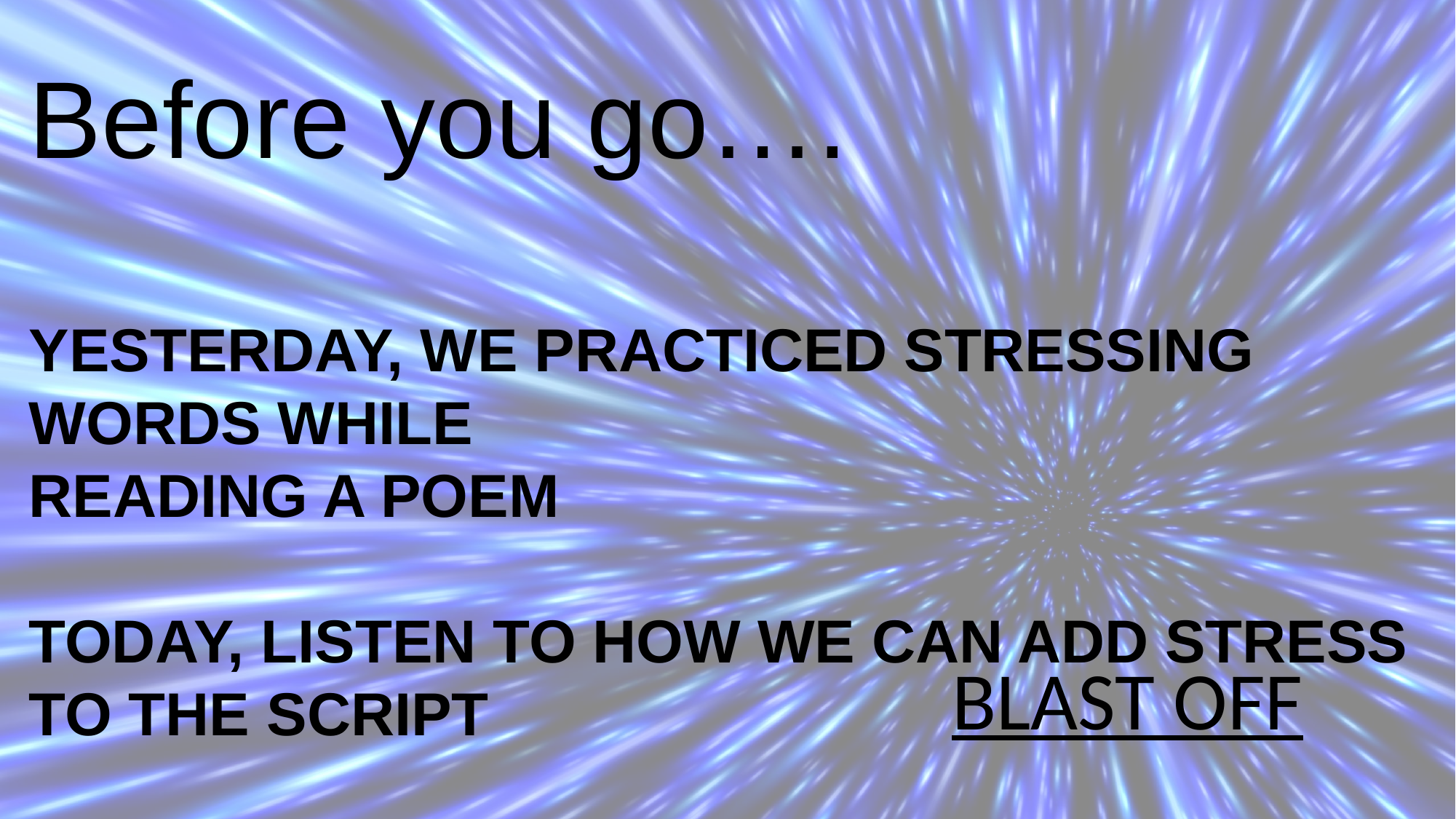

Before you go….

YESTERDAY, WE PRACTICED STRESSING WORDS WHILE
READING A POEM

TODAY, LISTEN TO HOW WE CAN ADD STRESS TO THE SCRIPT
BLAST OFF